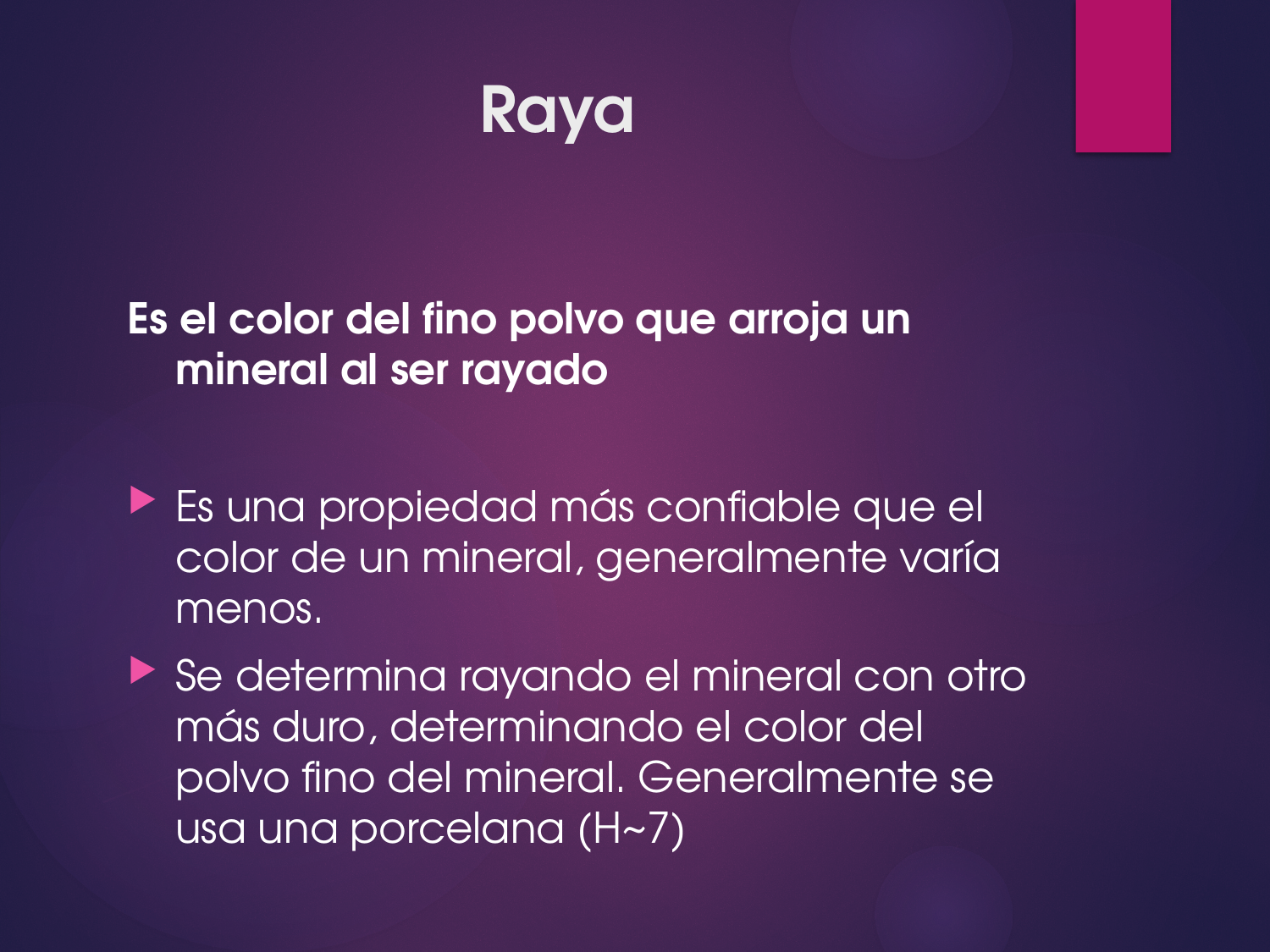

# Raya
Es el color del fino polvo que arroja un mineral al ser rayado

Es una propiedad más confiable que el color de un mineral, generalmente varía menos.
Se determina rayando el mineral con otro más duro, determinando el color del polvo fino del mineral. Generalmente se usa una porcelana (H~7)